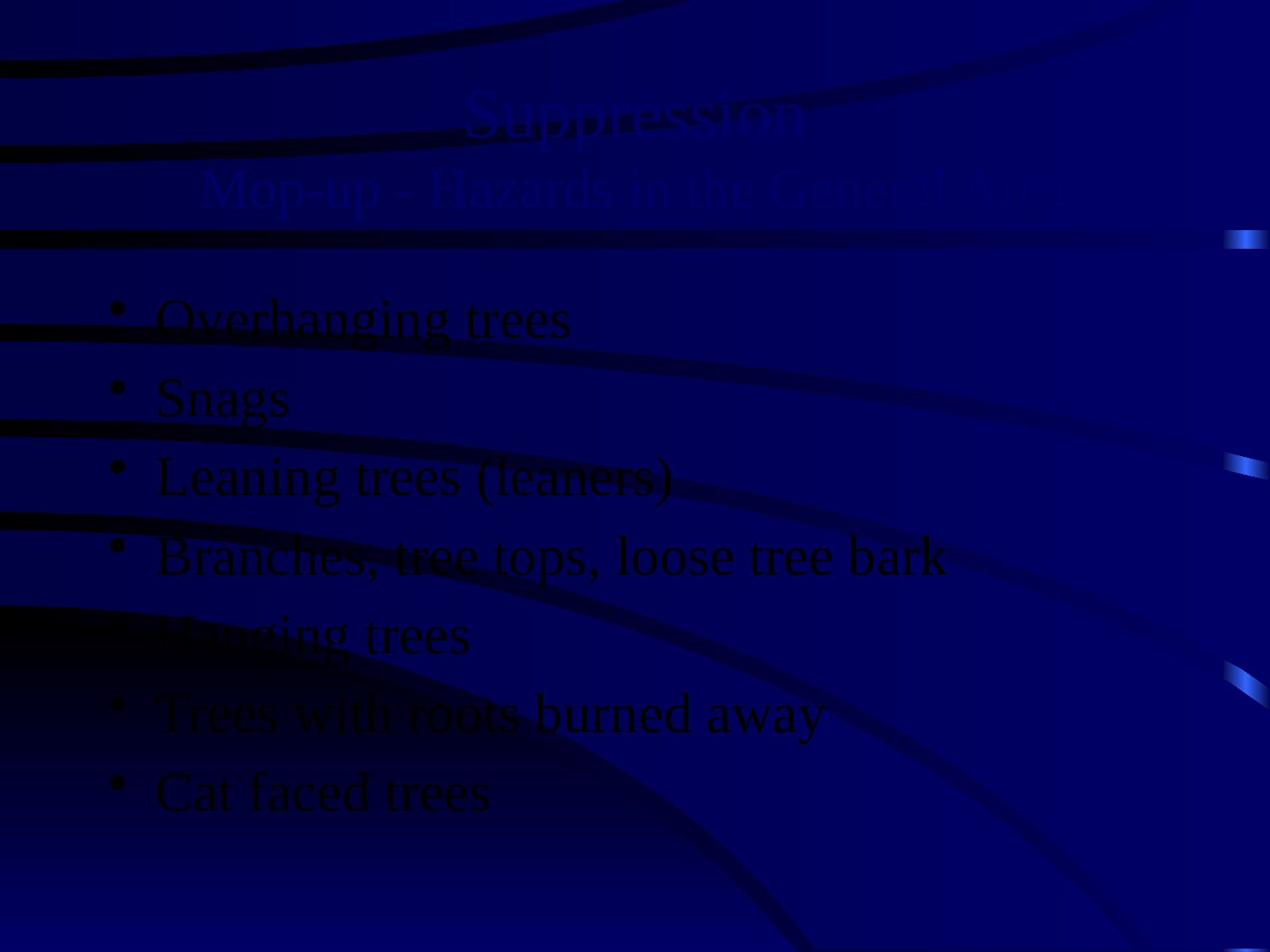

# Suppression Mop-up - Hazards in the General Area
Overhanging trees
Snags
Leaning trees (leaners)
Branches, tree tops, loose tree bark
Hanging trees
Trees with roots burned away
Cat faced trees